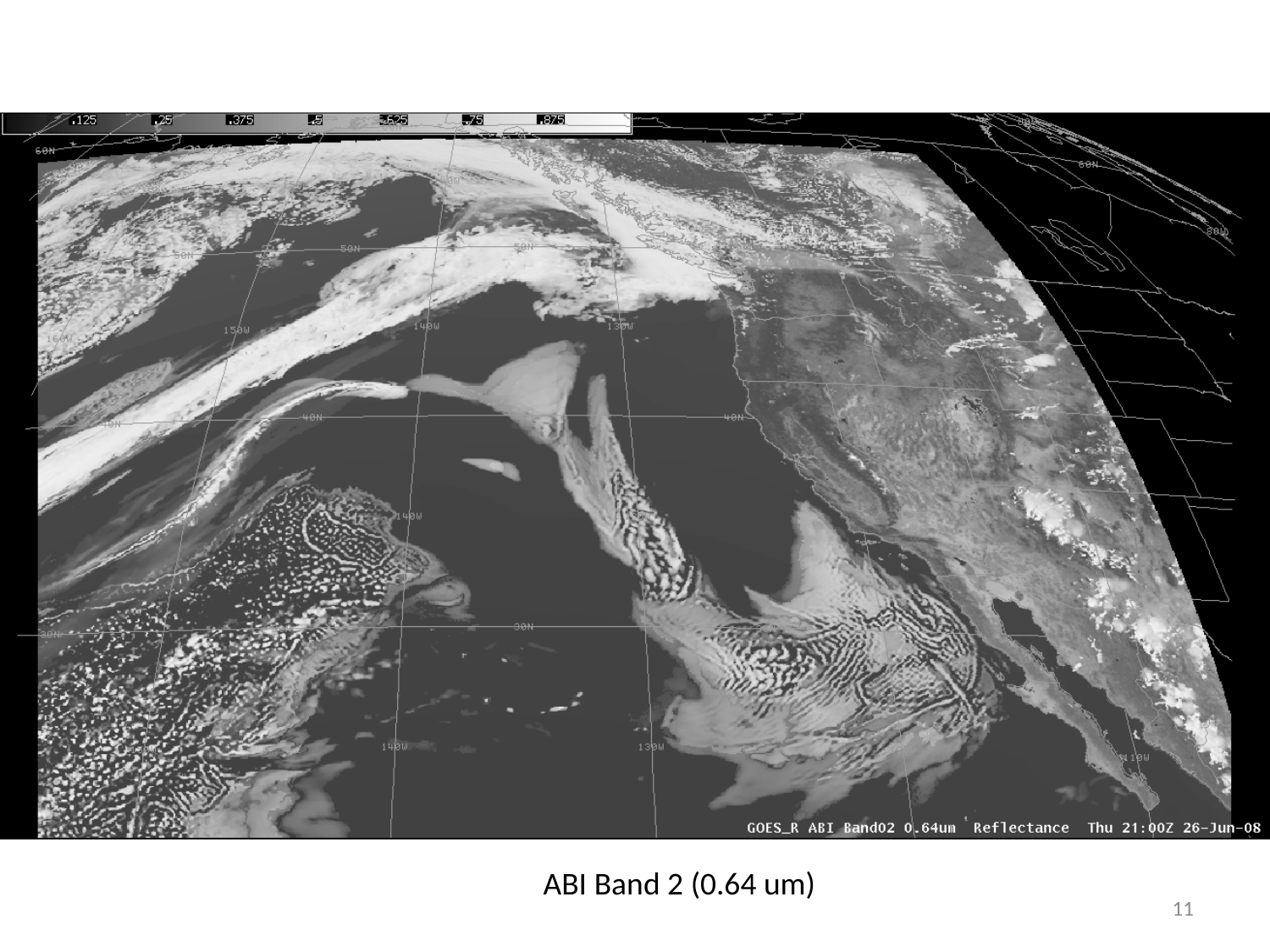

#

ABI Band 2 (0.64 um)

11